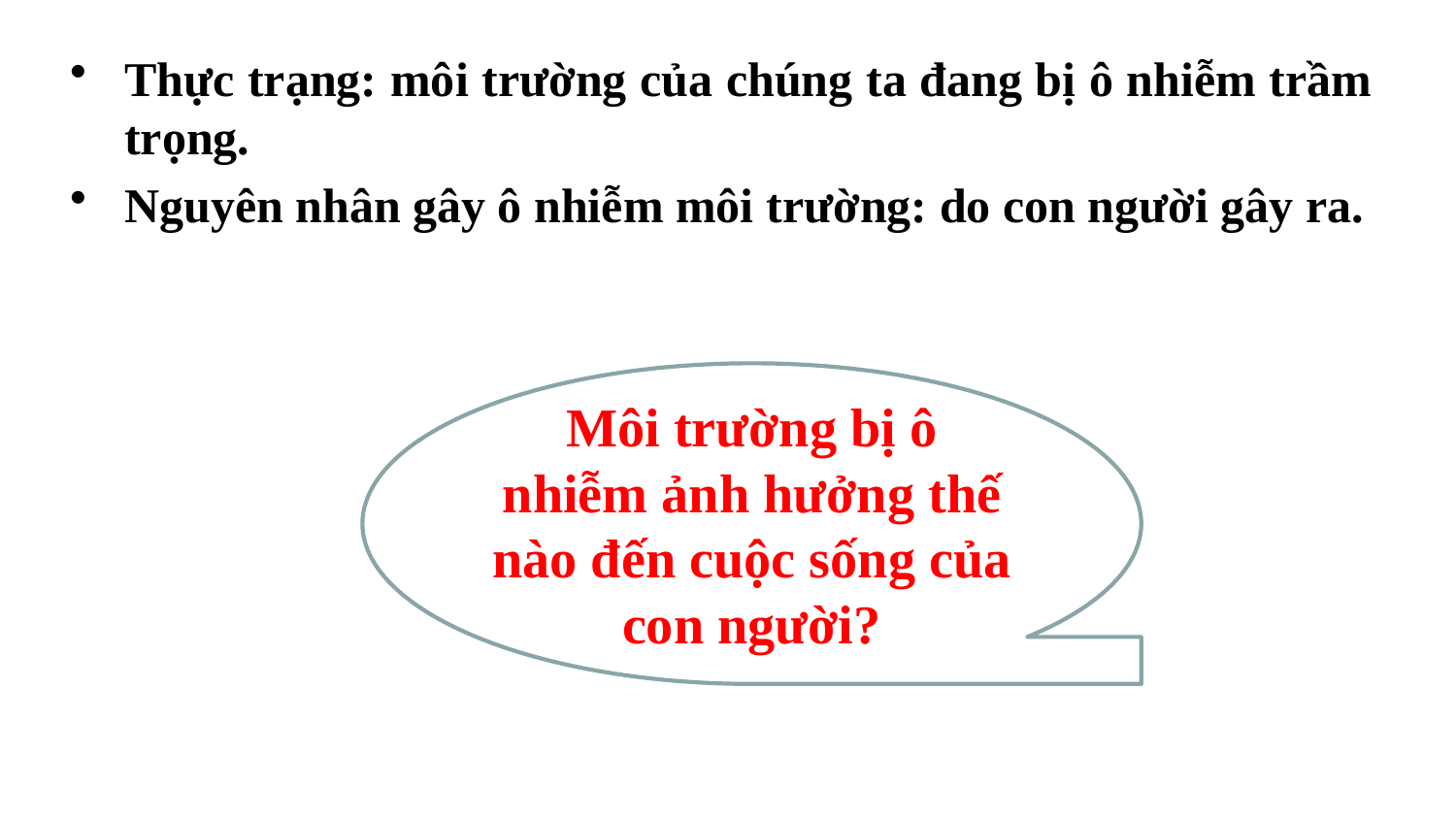

Thực trạng: môi trường của chúng ta đang bị ô nhiễm trầm trọng.
Nguyên nhân gây ô nhiễm môi trường: do con người gây ra.

Môi trường bị ô nhiễm ảnh hưởng thế nào đến cuộc sống của con người?